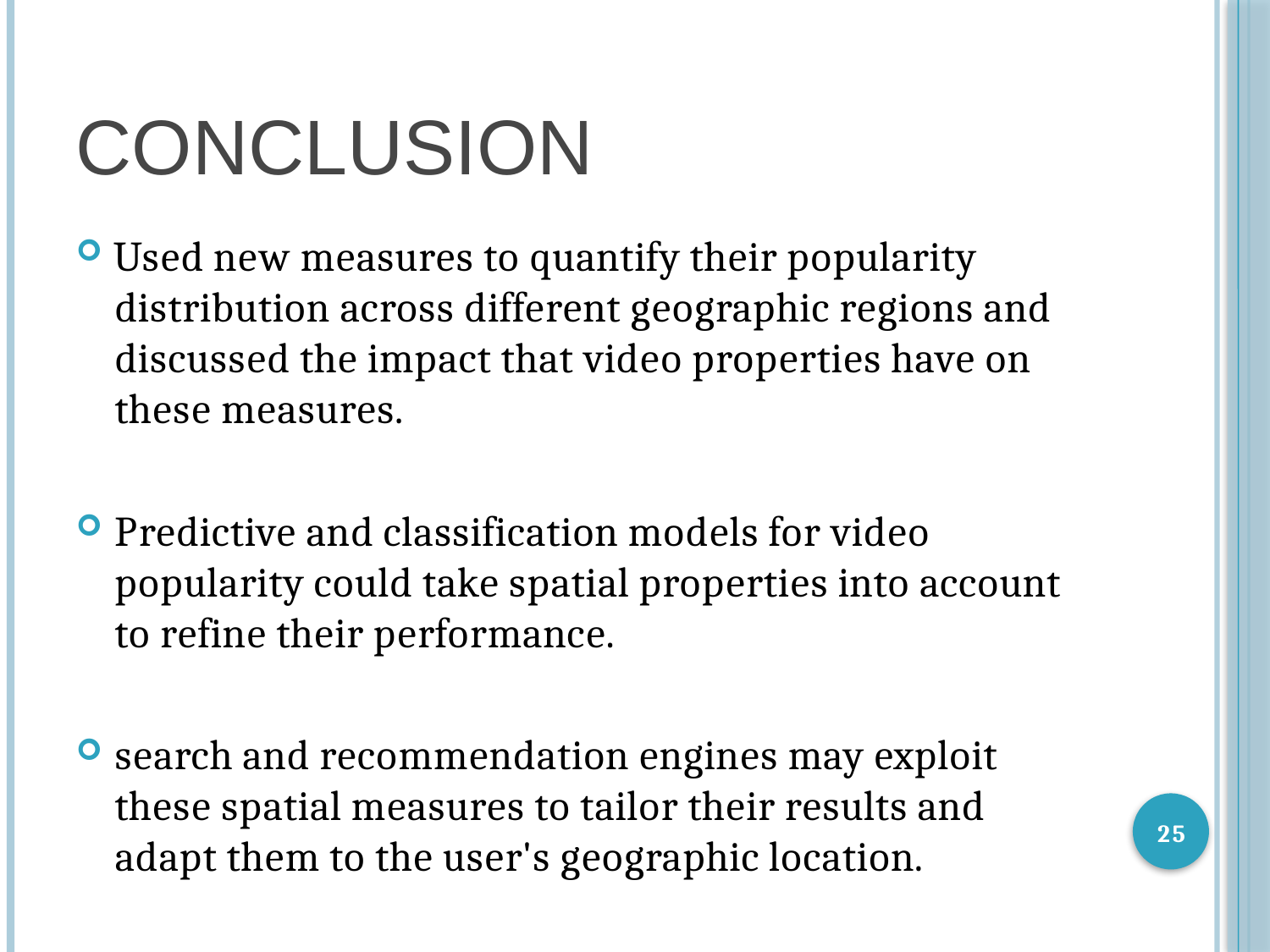

# Conclusion
Used new measures to quantify their popularity distribution across different geographic regions and discussed the impact that video properties have on these measures.

Predictive and classification models for video popularity could take spatial properties into account to refine their performance.

search and recommendation engines may exploit these spatial measures to tailor their results and adapt them to the user's geographic location.
25